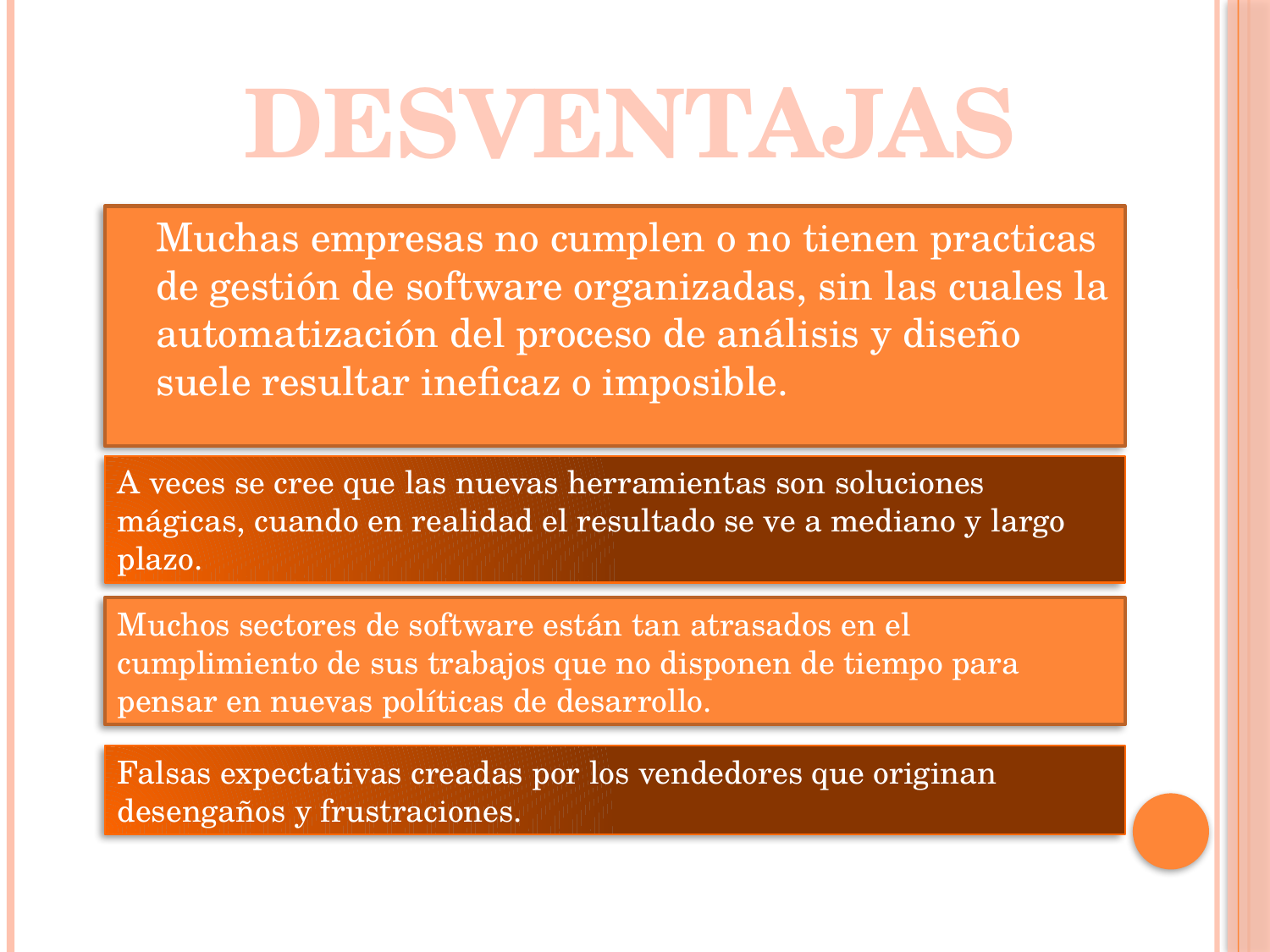

DESVENTAJAS
Muchas empresas no cumplen o no tienen practicas de gestión de software organizadas, sin las cuales la automatización del proceso de análisis y diseño suele resultar ineficaz o imposible.

A veces se cree que las nuevas herramientas son soluciones mágicas, cuando en realidad el resultado se ve a mediano y largo plazo.
Muchos sectores de software están tan atrasados en el cumplimiento de sus trabajos que no disponen de tiempo para pensar en nuevas políticas de desarrollo.
Falsas expectativas creadas por los vendedores que originan desengaños y frustraciones.